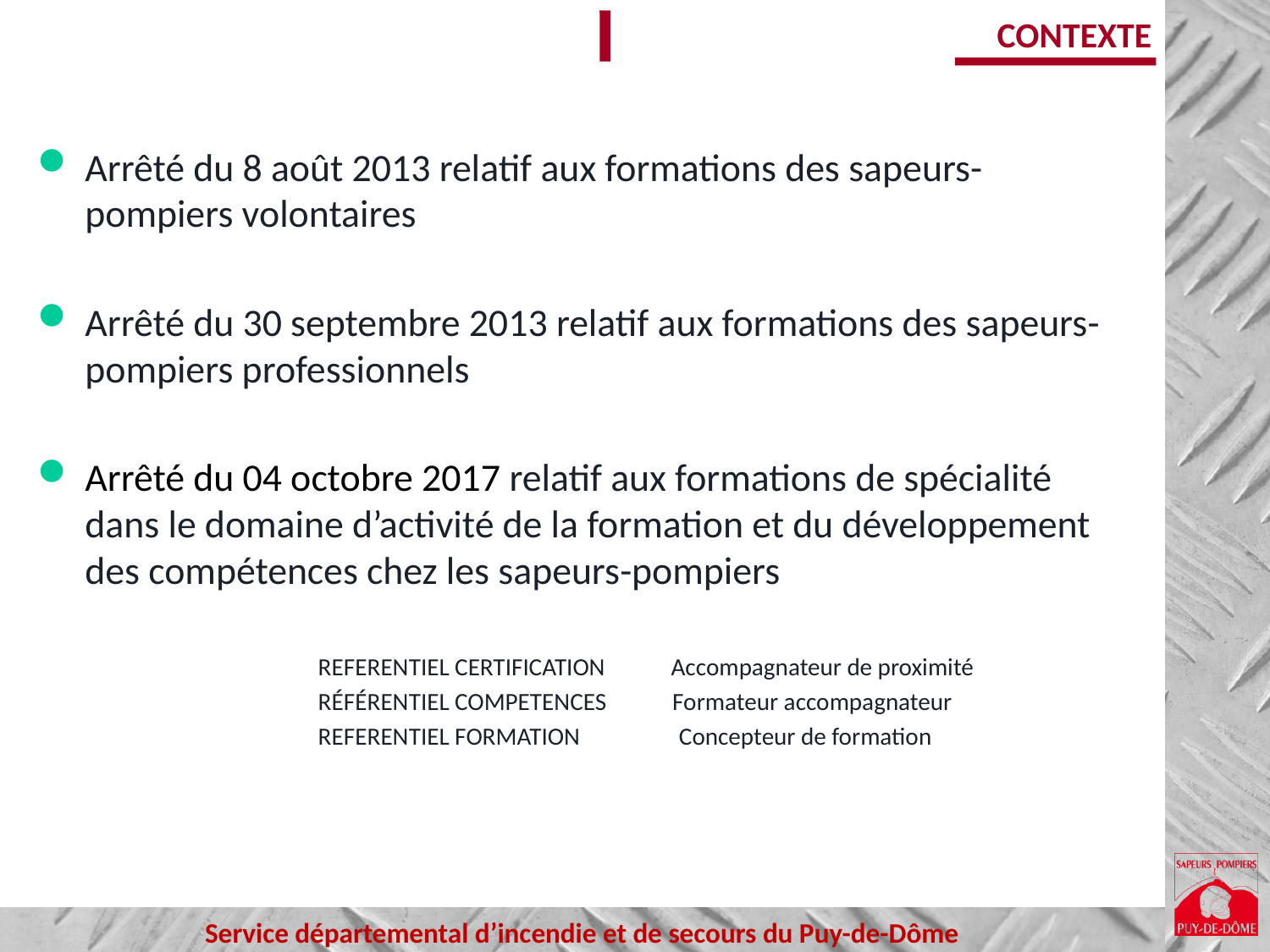

CONTEXTE

Arrêté du 8 août 2013 relatif aux formations des sapeurs-pompiers volontaires

Arrêté du 30 septembre 2013 relatif aux formations des sapeurs-pompiers professionnels

Arrêté du 04 octobre 2017 relatif aux formations de spécialité dans le domaine d’activité de la formation et du développement des compétences chez les sapeurs-pompiers

                                                   REFERENTIEL CERTIFICATION            Accompagnateur de proximité
                                                   RÉFÉRENTIEL COMPETENCES            Formateur accompagnateur
                                                   REFERENTIEL FORMATION                  Concepteur de formation